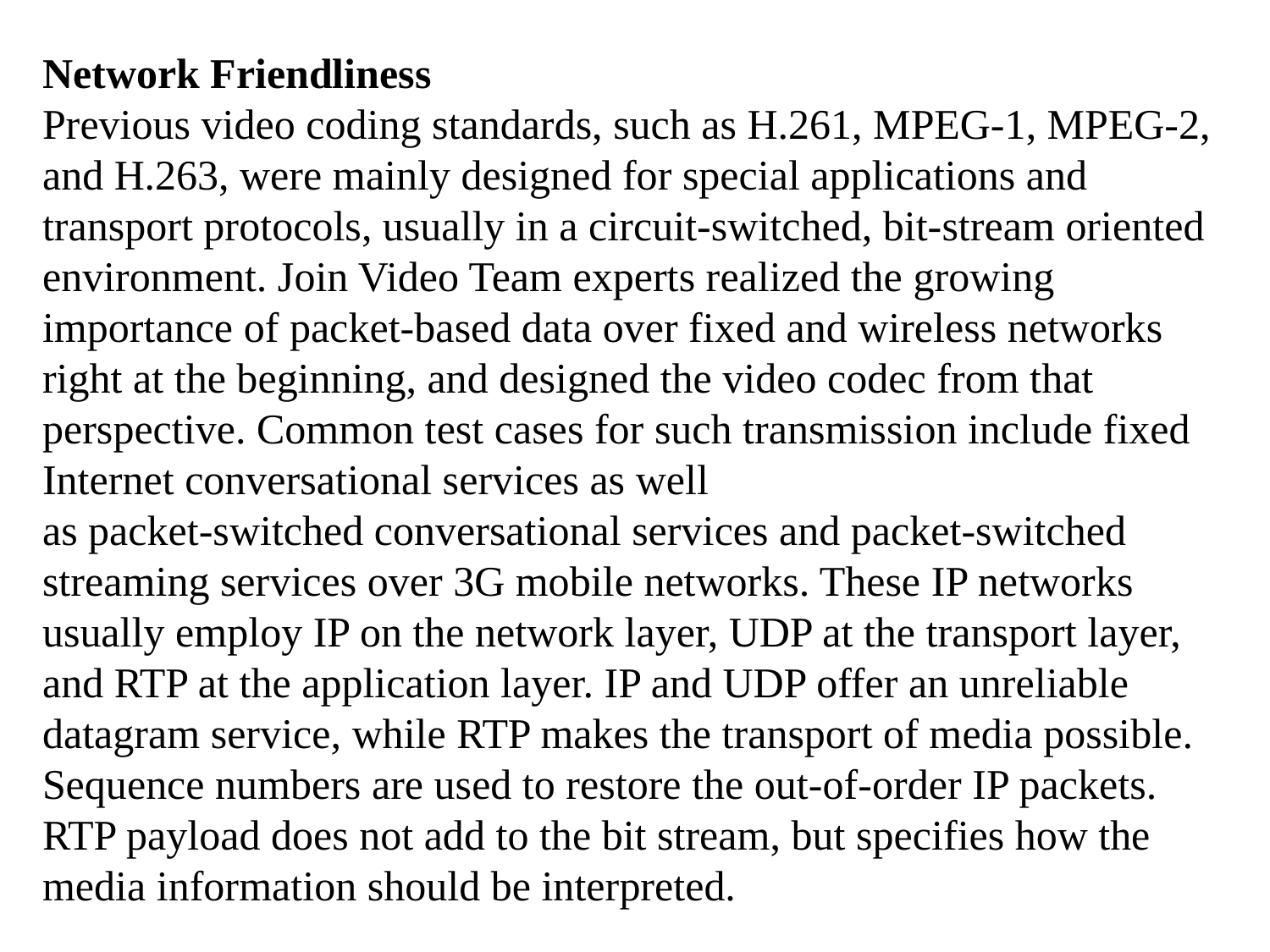

Network Friendliness
Previous video coding standards, such as H.261, MPEG-1, MPEG-2, and H.263, were mainly designed for special applications and transport protocols, usually in a circuit-switched, bit-stream oriented environment. Join Video Team experts realized the growing importance of packet-based data over fixed and wireless networks right at the beginning, and designed the video codec from that perspective. Common test cases for such transmission include fixed Internet conversational services as well
as packet-switched conversational services and packet-switched streaming services over 3G mobile networks. These IP networks usually employ IP on the network layer, UDP at the transport layer, and RTP at the application layer. IP and UDP offer an unreliable datagram service, while RTP makes the transport of media possible. Sequence numbers are used to restore the out-of-order IP packets. RTP payload does not add to the bit stream, but specifies how the media information should be interpreted.